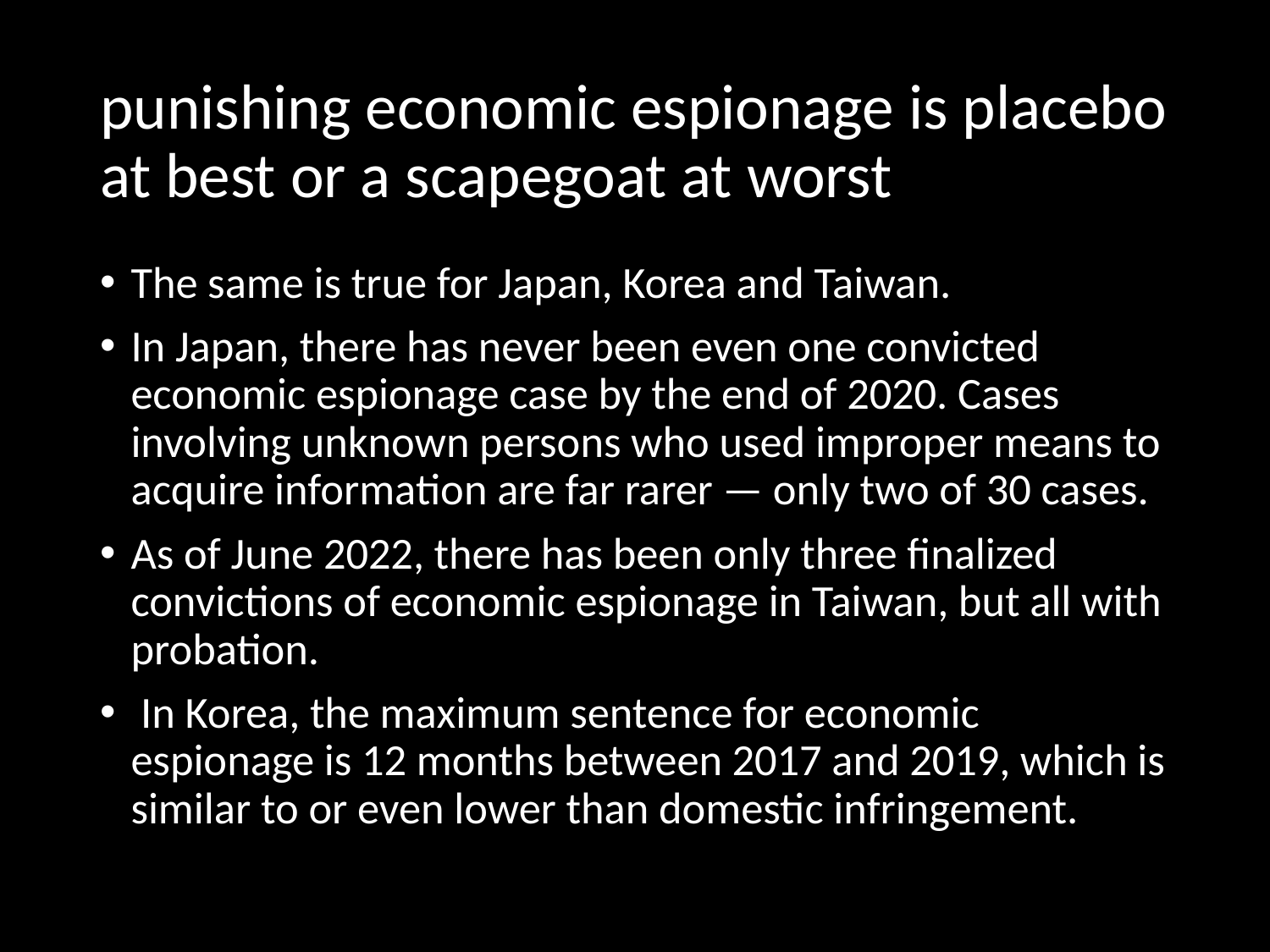

# punishing economic espionage is placebo at best or a scapegoat at worst
The same is true for Japan, Korea and Taiwan.
In Japan, there has never been even one convicted economic espionage case by the end of 2020. Cases involving unknown persons who used improper means to acquire information are far rarer — only two of 30 cases.
As of June 2022, there has been only three finalized convictions of economic espionage in Taiwan, but all with probation.
 In Korea, the maximum sentence for economic espionage is 12 months between 2017 and 2019, which is similar to or even lower than domestic infringement.